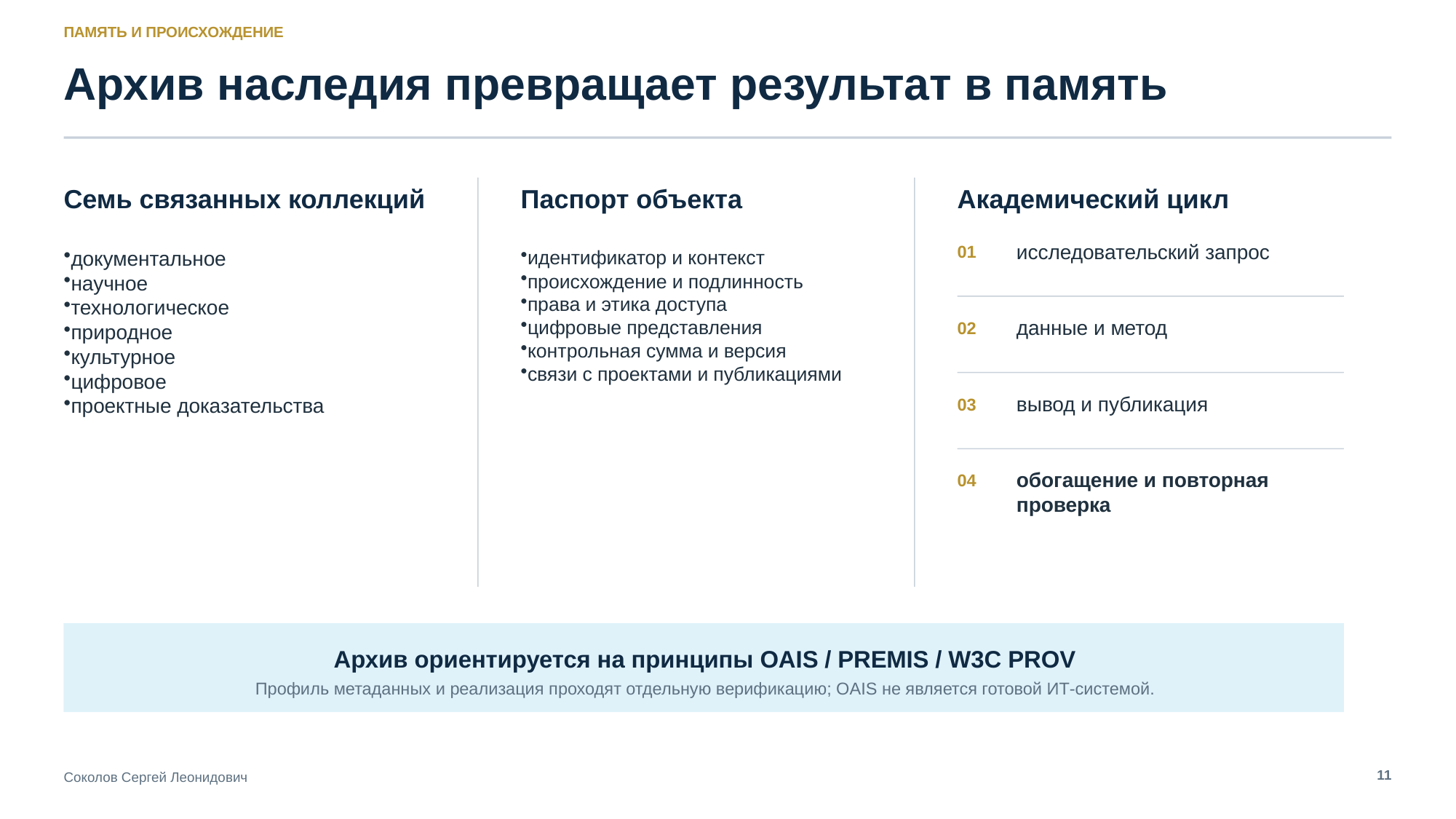

ПАМЯТЬ И ПРОИСХОЖДЕНИЕ
Архив наследия превращает результат в память

Семь связанных коллекций
Паспорт объекта
Академический цикл
исследовательский запрос
01
документальное
научное
технологическое
природное
культурное
цифровое
проектные доказательства
идентификатор и контекст
происхождение и подлинность
права и этика доступа
цифровые представления
контрольная сумма и версия
связи с проектами и публикациями

данные и метод
02

вывод и публикация
03

обогащение и повторная проверка
04

Архив ориентируется на принципы OAIS / PREMIS / W3C PROV
Профиль метаданных и реализация проходят отдельную верификацию; OAIS не является готовой ИТ-системой.
11
Соколов Сергей Леонидович